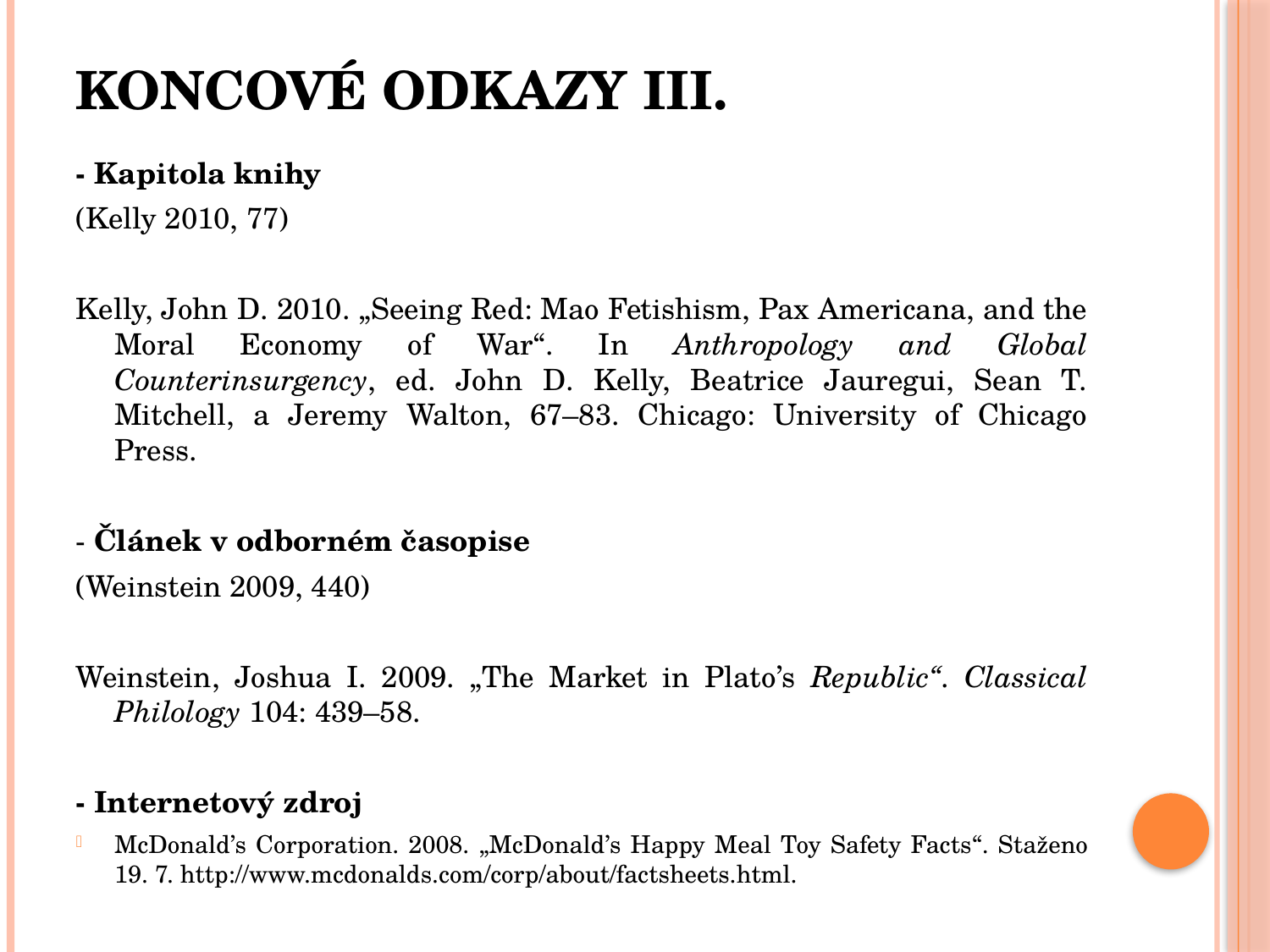

# Koncové odkazy III.
- Kapitola knihy
(Kelly 2010, 77)

Kelly, John D. 2010. „Seeing Red: Mao Fetishism, Pax Americana, and the Moral Economy of War“. In Anthropology and Global Counterinsurgency, ed. John D. Kelly, Beatrice Jauregui, Sean T. Mitchell, a Jeremy Walton, 67–83. Chicago: University of Chicago Press.

- Článek v odborném časopise
(Weinstein 2009, 440)

Weinstein, Joshua I. 2009. „The Market in Plato’s Republic“. Classical Philology 104: 439–58.

- Internetový zdroj
McDonald’s Corporation. 2008. „McDonald’s Happy Meal Toy Safety Facts“. Staženo 19. 7. http://www.mcdonalds.com/corp/about/factsheets.html.